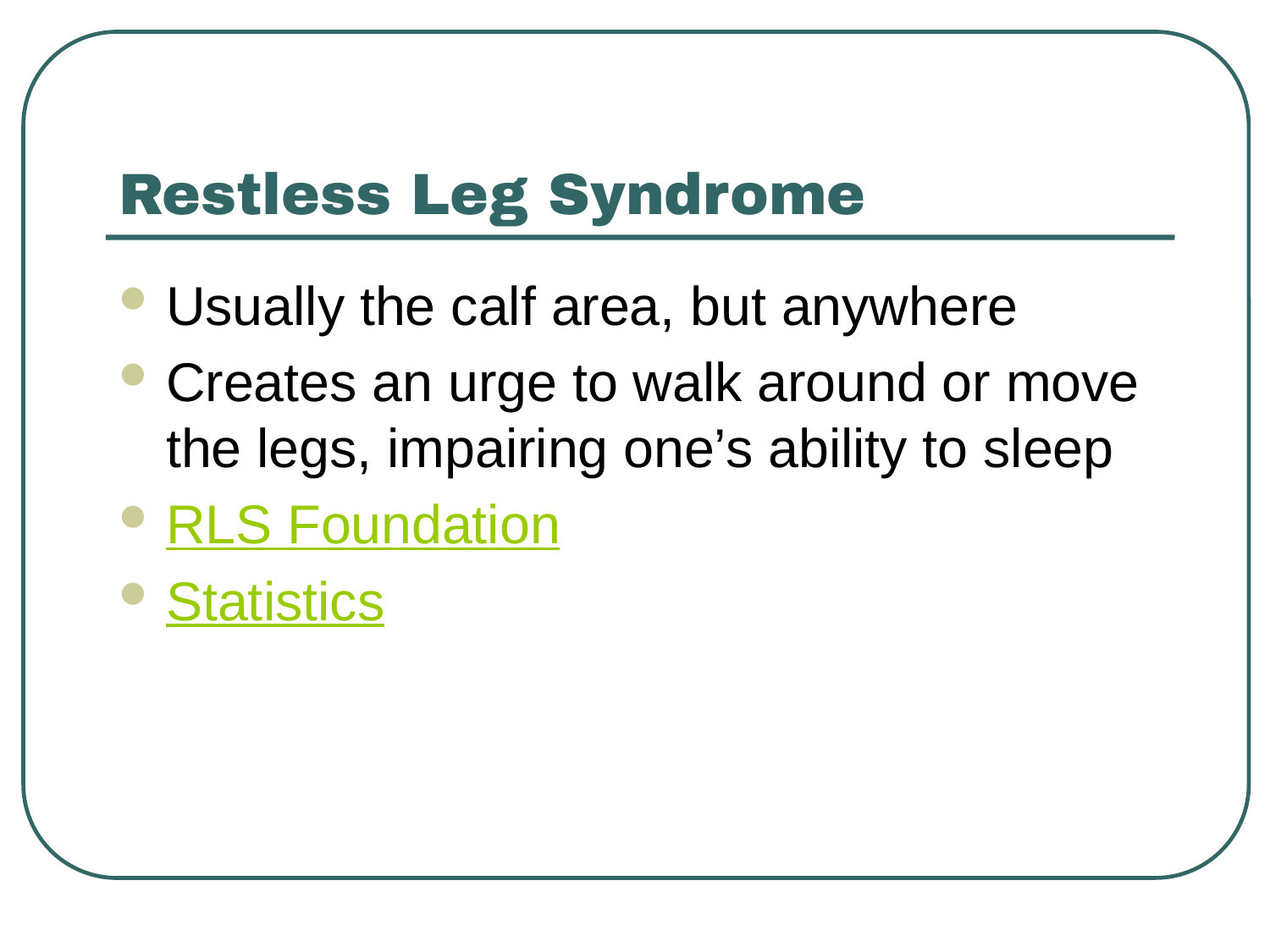

# Restless Leg Syndrome
Usually the calf area, but anywhere
Creates an urge to walk around or move the legs, impairing one’s ability to sleep
RLS Foundation
Statistics